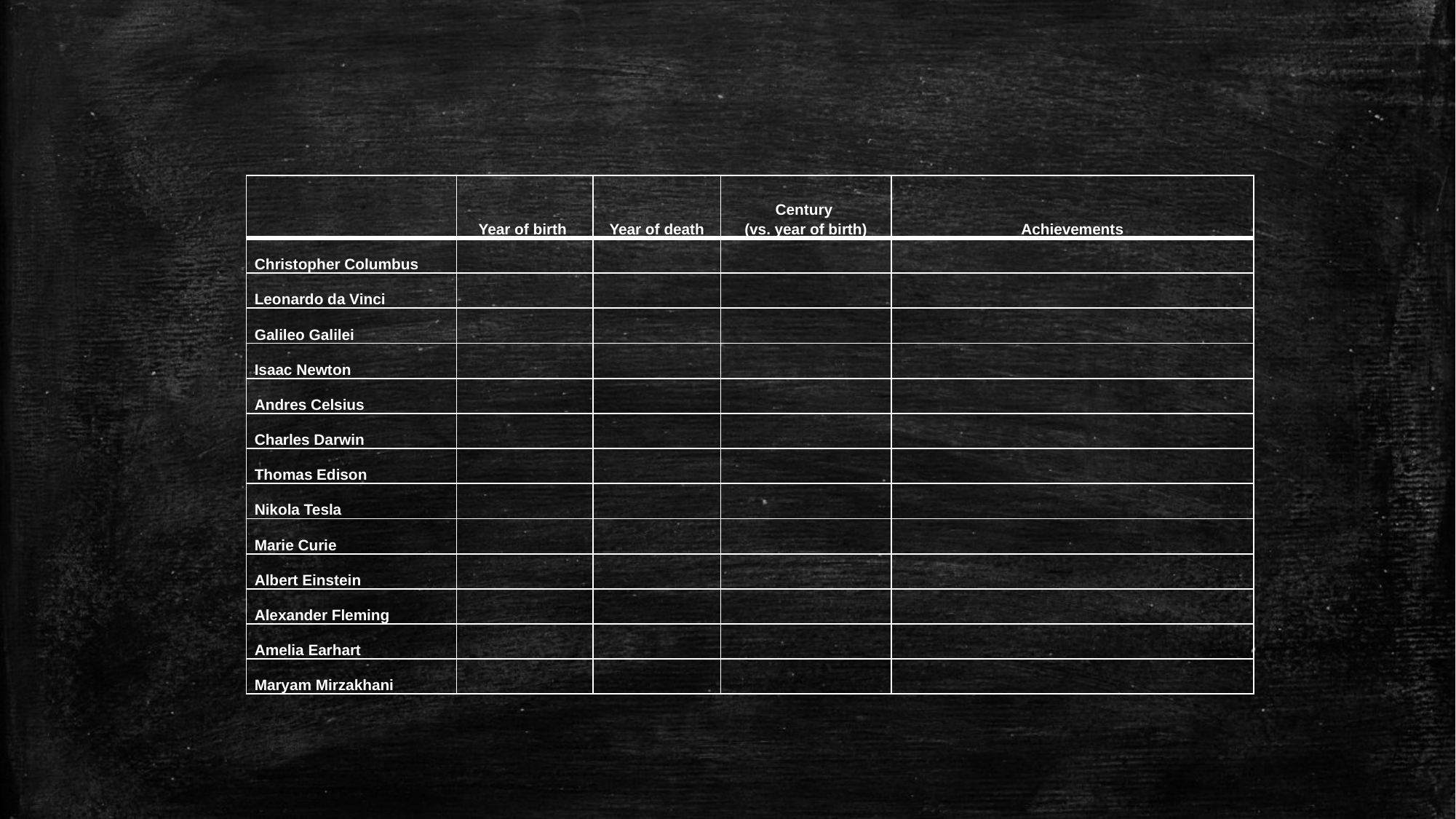

|  | Year of birth | Year of death | Century (vs. year of birth) | Achievements |
| --- | --- | --- | --- | --- |
| Christopher Columbus |  |  |  |  |
| Leonardo da Vinci |  |  |  |  |
| Galileo Galilei |  |  |  |  |
| Isaac Newton |  |  |  |  |
| Andres Celsius |  |  |  |  |
| Charles Darwin |  |  |  |  |
| Thomas Edison |  |  |  |  |
| Nikola Tesla |  |  |  |  |
| Marie Curie |  |  |  |  |
| Albert Einstein |  |  |  |  |
| Alexander Fleming |  |  |  |  |
| Amelia Earhart |  |  |  |  |
| Maryam Mirzakhani |  |  |  |  |